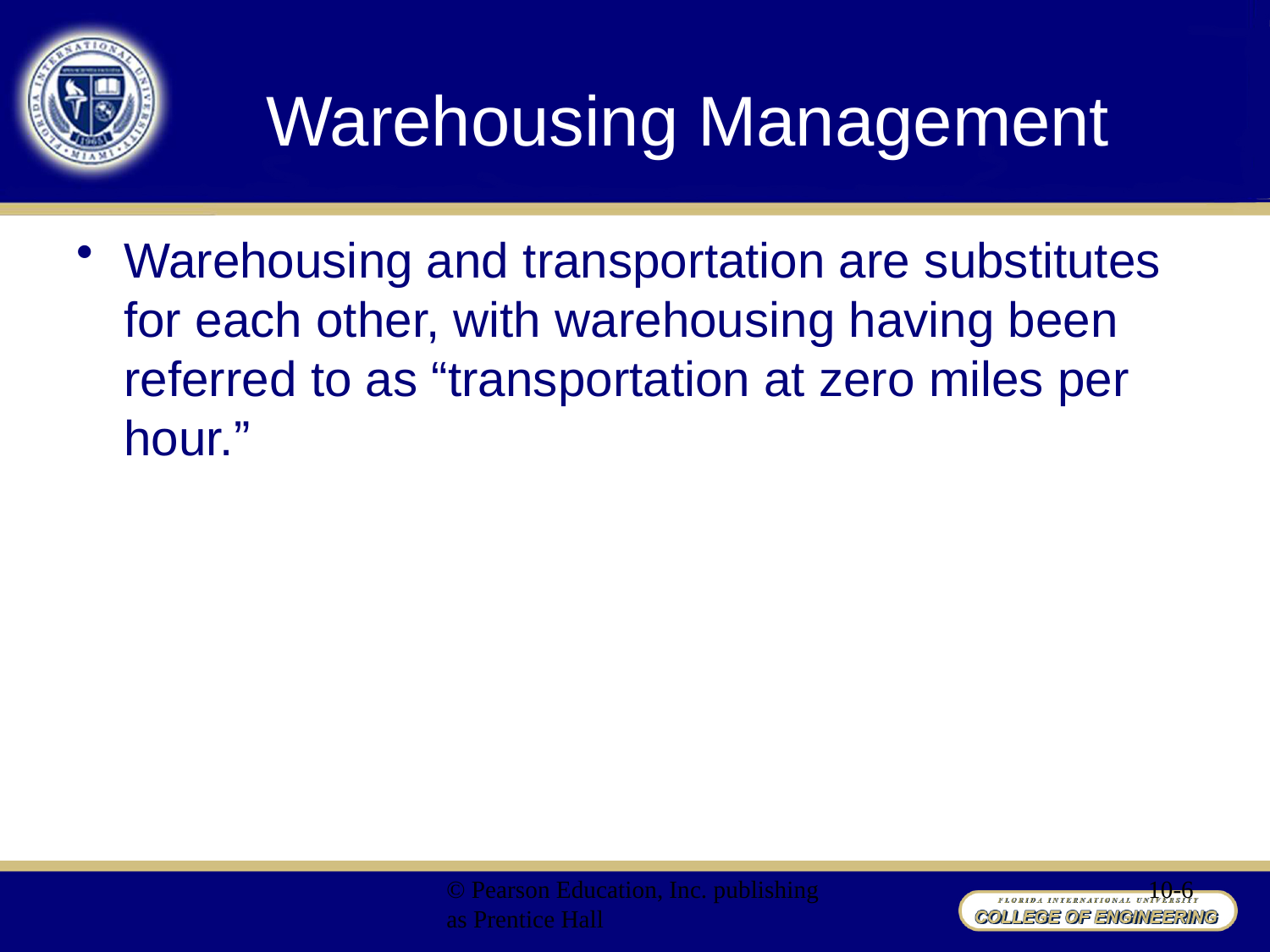

# Warehousing Management
Warehousing and transportation are substitutes for each other, with warehousing having been referred to as “transportation at zero miles per hour.”
© Pearson Education, Inc. publishing as Prentice Hall
10-6